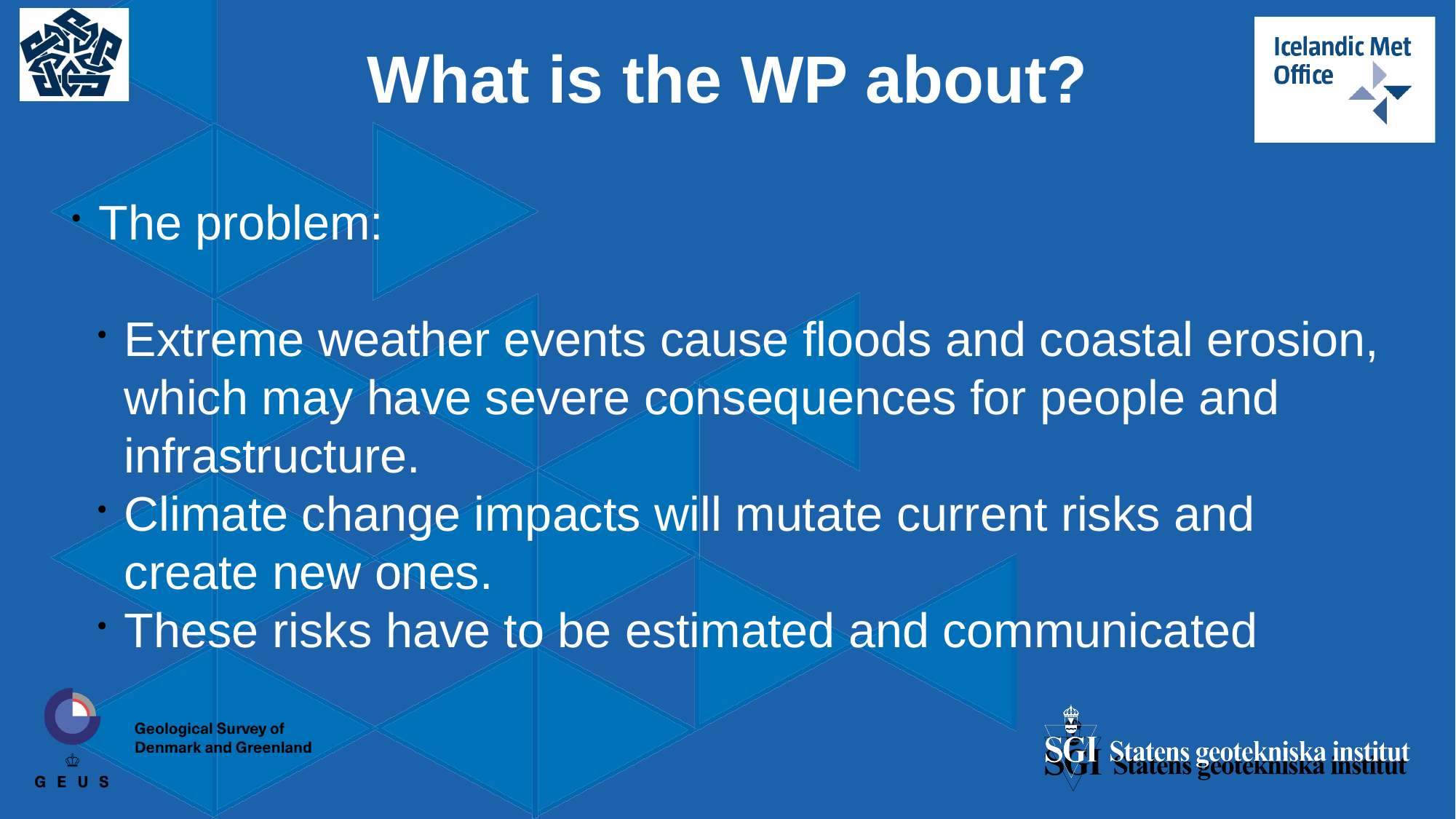

What is the WP about?
The problem:

Extreme weather events cause floods and coastal erosion, which may have severe consequences for people and infrastructure.
Climate change impacts will mutate current risks and create new ones.
These risks have to be estimated and communicated